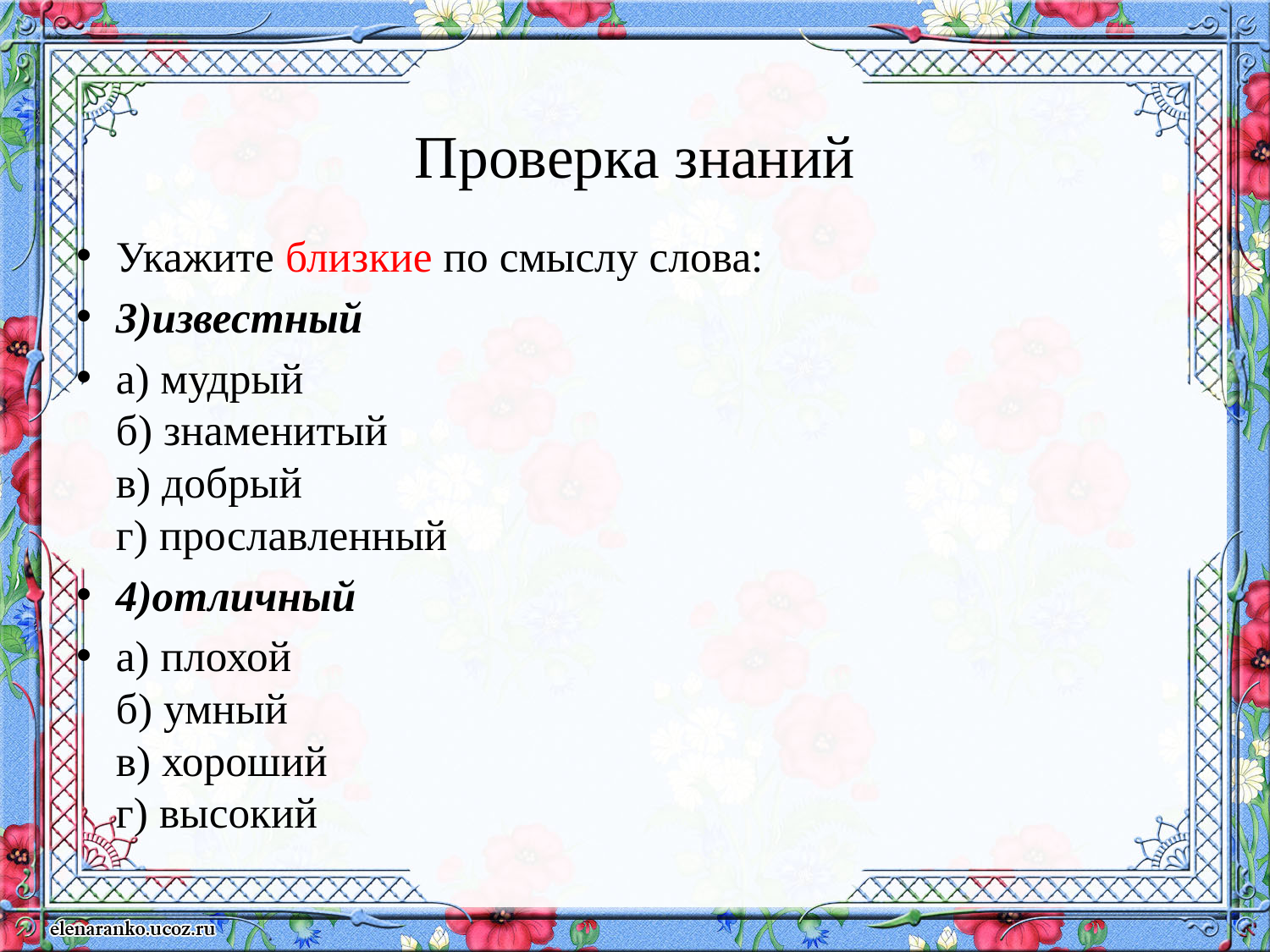

# Проверка знаний
Укажите близкие по смыслу слова:
3)известный
а) мудрый
б) знаменитый
в) добрый
г) прославленный
4)отличный
а) плохой
б) умный
в) хороший
г) высокий